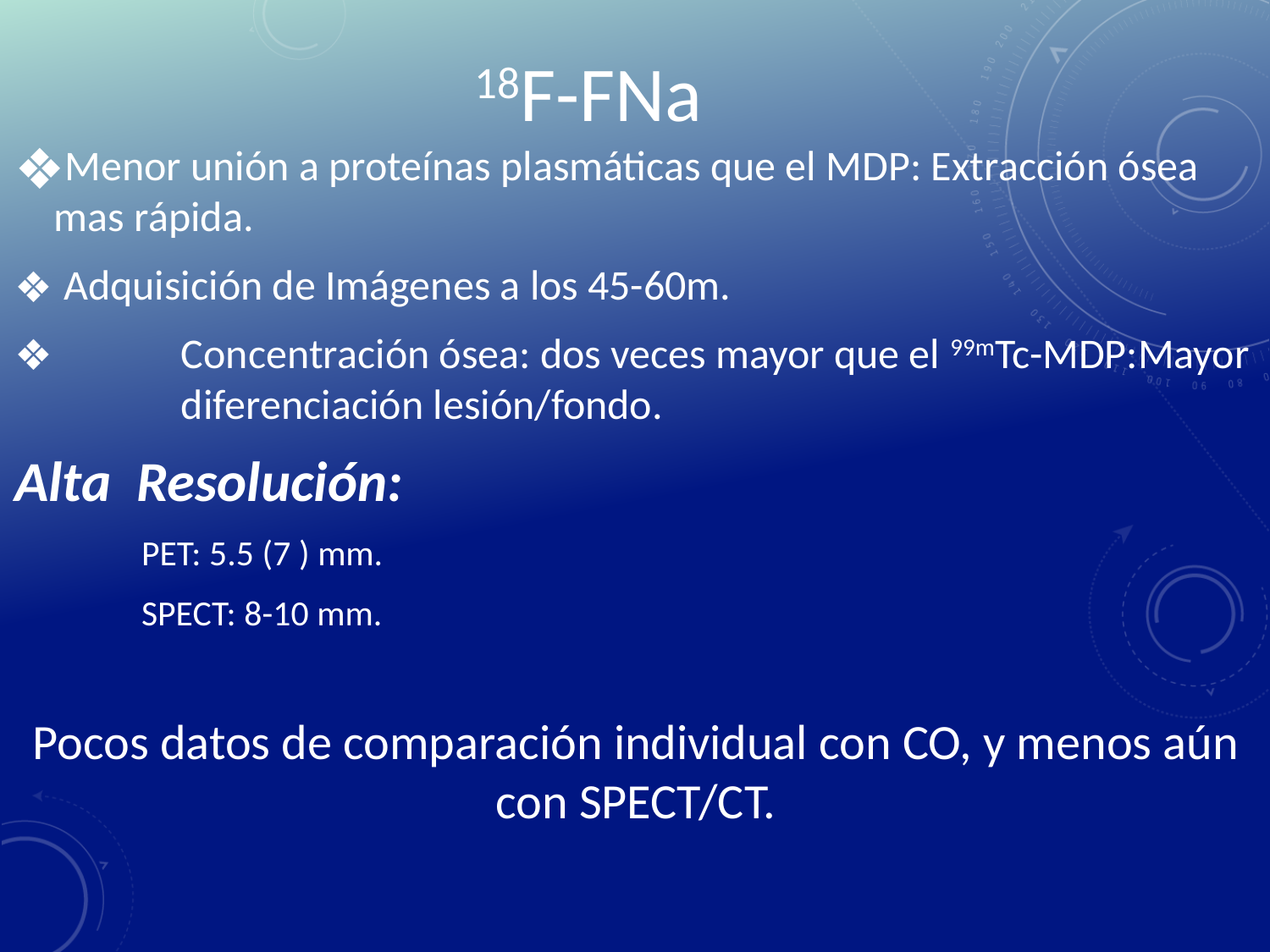

# 18F-FNa
Menor unión a proteínas plasmáticas que el MDP: Extracción ósea     mas rápida.
 Adquisición de Imágenes a los 45-60m.
 	Concentración ósea: dos veces mayor que el 99mTc-MDP:Mayor 	diferenciación lesión/fondo.
Alta  Resolución:
	PET: 5.5 (7 ) mm.
	SPECT: 8-10 mm.

Pocos datos de comparación individual con CO, y menos aún con SPECT/CT.